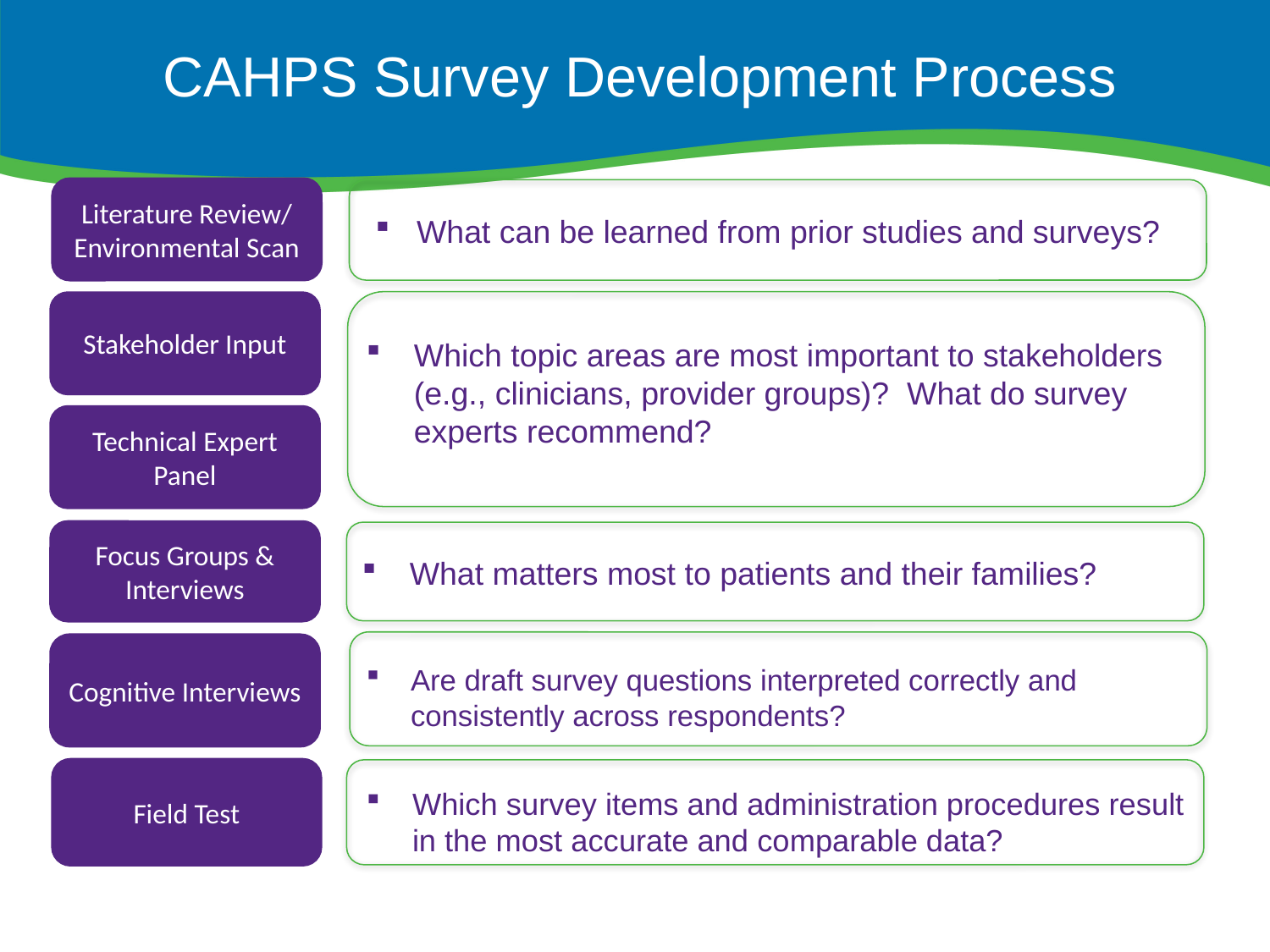

# CAHPS Survey Development Process
Literature Review/ Environmental Scan

   What can be learned from prior studies and surveys?

Stakeholder Input
Which topic areas are most important to stakeholders (e.g., clinicians, provider groups)?  What do survey experts recommend?
Technical Expert Panel
Focus Groups & Interviews

What matters most to patients and their families?

Cognitive Interviews
Are draft survey questions interpreted correctly and consistently across respondents?
Field Test

Which survey items and administration procedures result in the most accurate and comparable data?